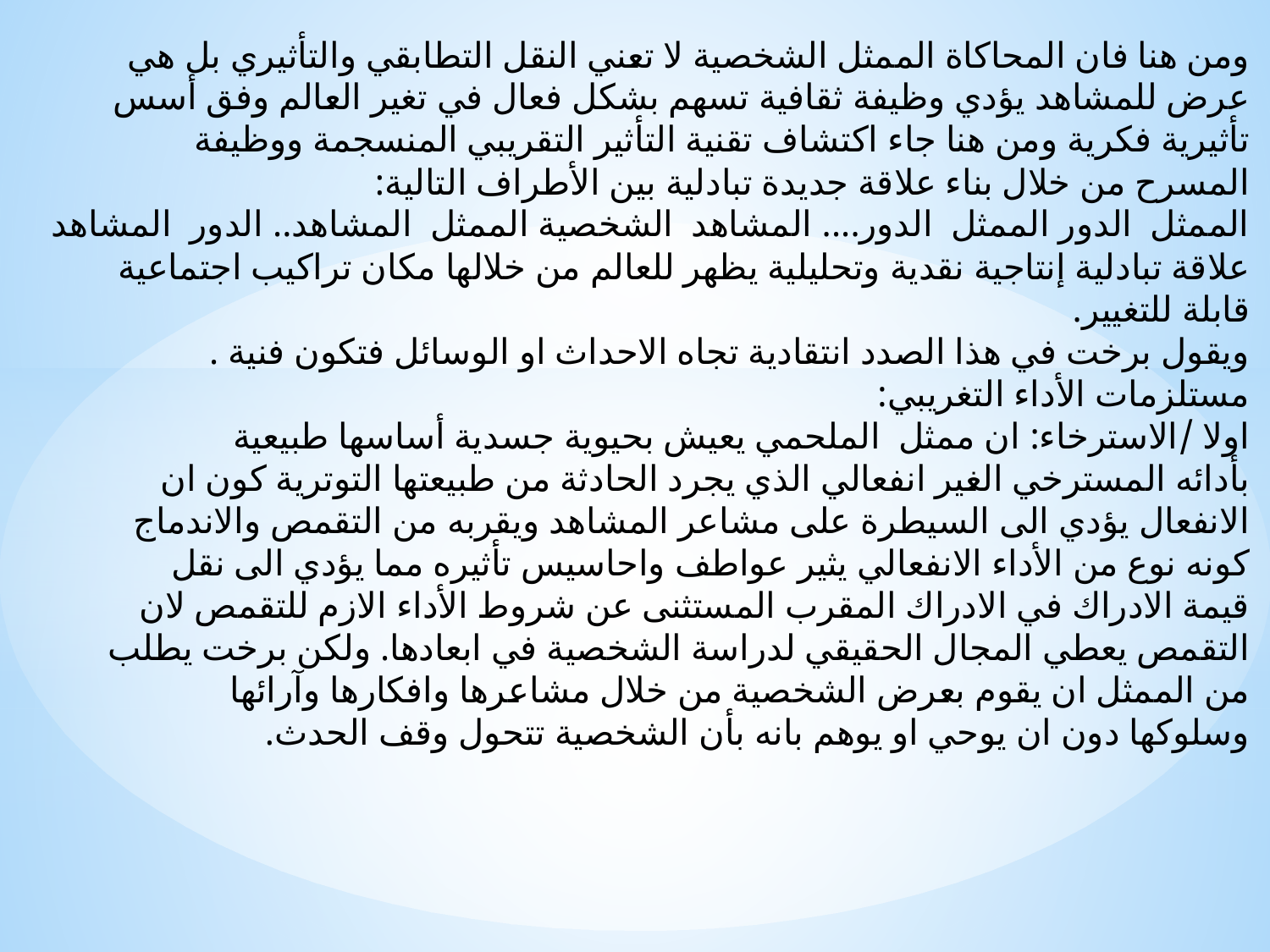

ومن هنا فان المحاكاة الممثل الشخصية لا تعني النقل التطابقي والتأثيري بل هي
عرض للمشاهد يؤدي وظيفة ثقافية تسهم بشكل فعال في تغير العالم وفق أسس
تأثيرية فكرية ومن هنا جاء اكتشاف تقنية التأثير التقريبي المنسجمة ووظيفة
المسرح من خلال بناء علاقة جديدة تبادلية بين الأطراف التالية:
الممثل  الدور الممثل  الدور.... المشاهد  الشخصية الممثل  المشاهد.. الدور  المشاهد
علاقة تبادلية إنتاجية نقدية وتحليلية يظهر للعالم من خلالها مكان تراكيب اجتماعية
قابلة للتغيير.
ويقول برخت في هذا الصدد انتقادية تجاه الاحداث او الوسائل فتكون فنية .
مستلزمات الأداء التغريبي:
اولا /الاسترخاء: ان ممثل  الملحمي يعيش بحيوية جسدية أساسها طبيعية
بأدائه المسترخي الغير انفعالي الذي يجرد الحادثة من طبيعتها التوترية كون ان
الانفعال يؤدي الى السيطرة على مشاعر المشاهد ويقربه من التقمص والاندماج
كونه نوع من الأداء الانفعالي يثير عواطف واحاسيس تأثيره مما يؤدي الى نقل
قيمة الادراك في الادراك المقرب المستثنى عن شروط الأداء الازم للتقمص لان
التقمص يعطي المجال الحقيقي لدراسة الشخصية في ابعادها. ولكن برخت يطلب
من الممثل ان يقوم بعرض الشخصية من خلال مشاعرها وافكارها وآرائها
وسلوكها دون ان يوحي او يوهم بانه بأن الشخصية تتحول وقف الحدث.